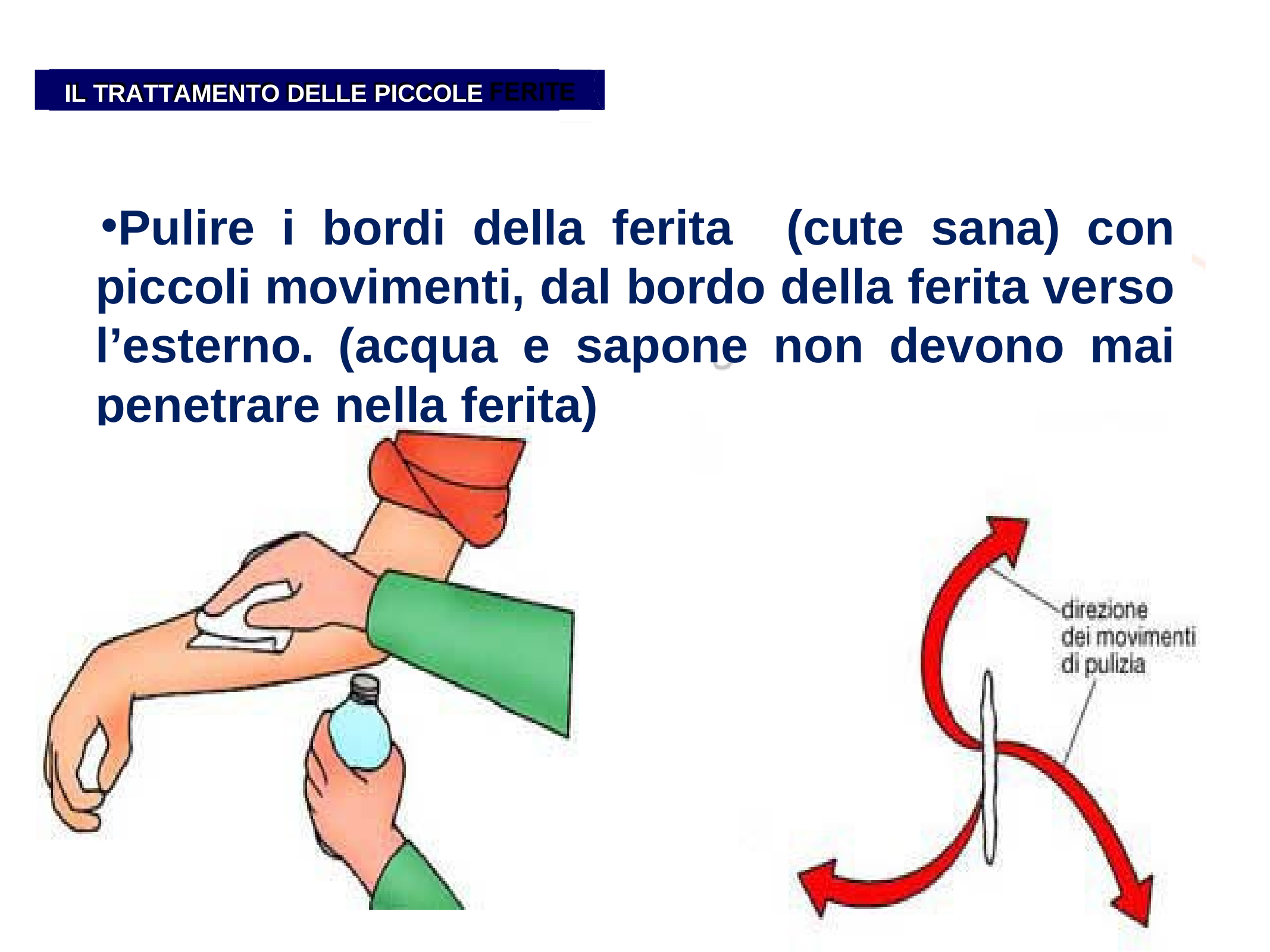

IL TRATTAMENTO DELLE PICCOLE FERITE

Pulire i bordi della ferita  (cute sana) con piccoli movimenti, dal bordo della ferita verso l’esterno. (acqua e sapone non devono mai penetrare nella ferita)